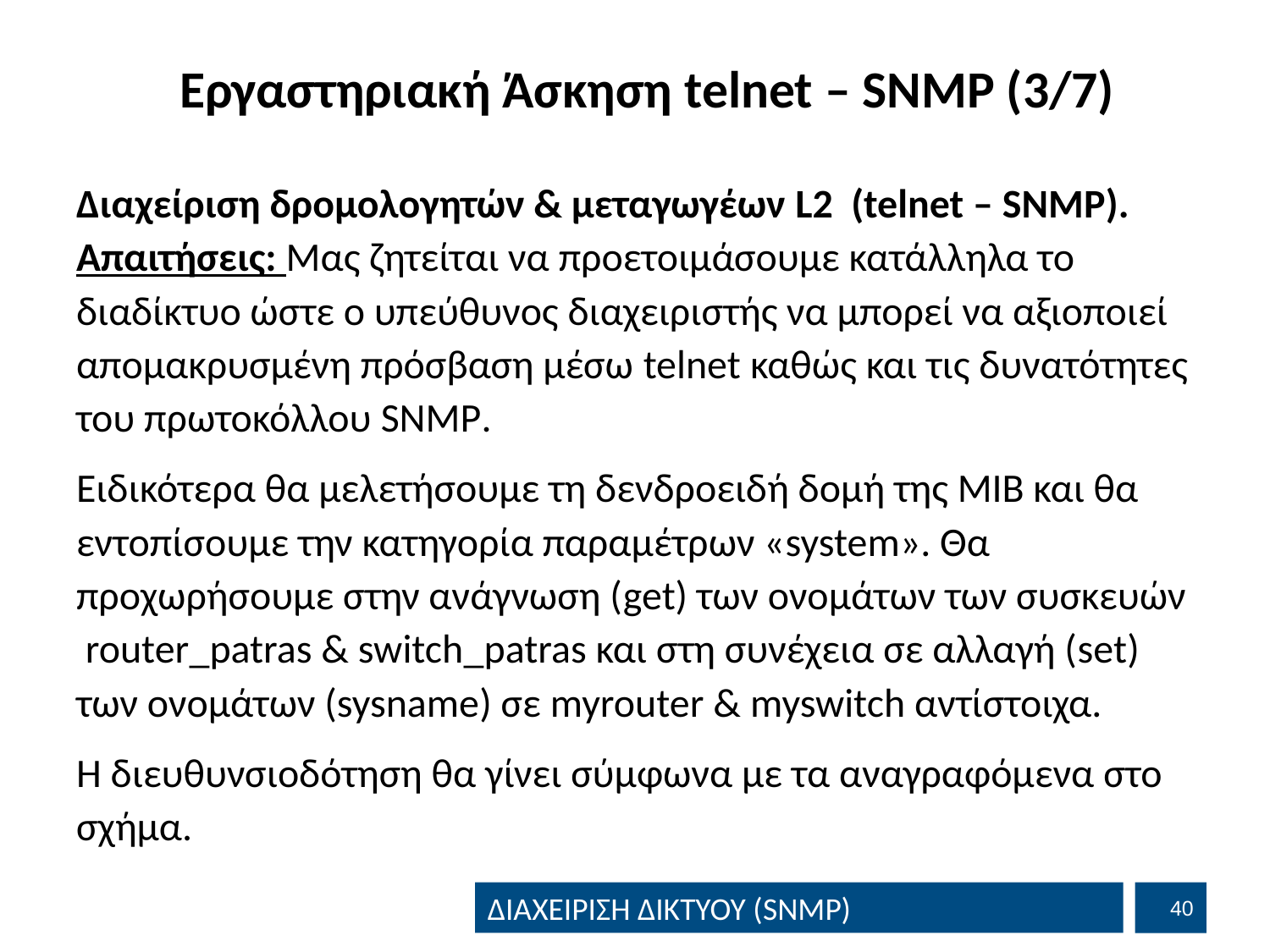

# Εργαστηριακή Άσκηση telnet – SNMP (3/7)
Διαχείριση δρομολογητών & μεταγωγέων L2  (telnet – SNMP). Απαιτήσεις: Μας ζητείται να προετοιμάσουμε κατάλληλα το διαδίκτυο ώστε ο υπεύθυνος διαχειριστής να μπορεί να αξιοποιεί απομακρυσμένη πρόσβαση μέσω telnet καθώς και τις δυνατότητες του πρωτοκόλλου SNMP.
Ειδικότερα θα μελετήσουμε τη δενδροειδή δομή της ΜΙΒ και θα  εντοπίσουμε την κατηγορία παραμέτρων «system». Θα προχωρήσουμε στην ανάγνωση (get) των ονομάτων των συσκευών  router_patras & switch_patras και στη συνέχεια σε αλλαγή (set) των ονομάτων (sysname) σε myrouter & myswitch αντίστοιχα.
Η διευθυνσιοδότηση θα γίνει σύμφωνα με τα αναγραφόμενα στο σχήμα.

40